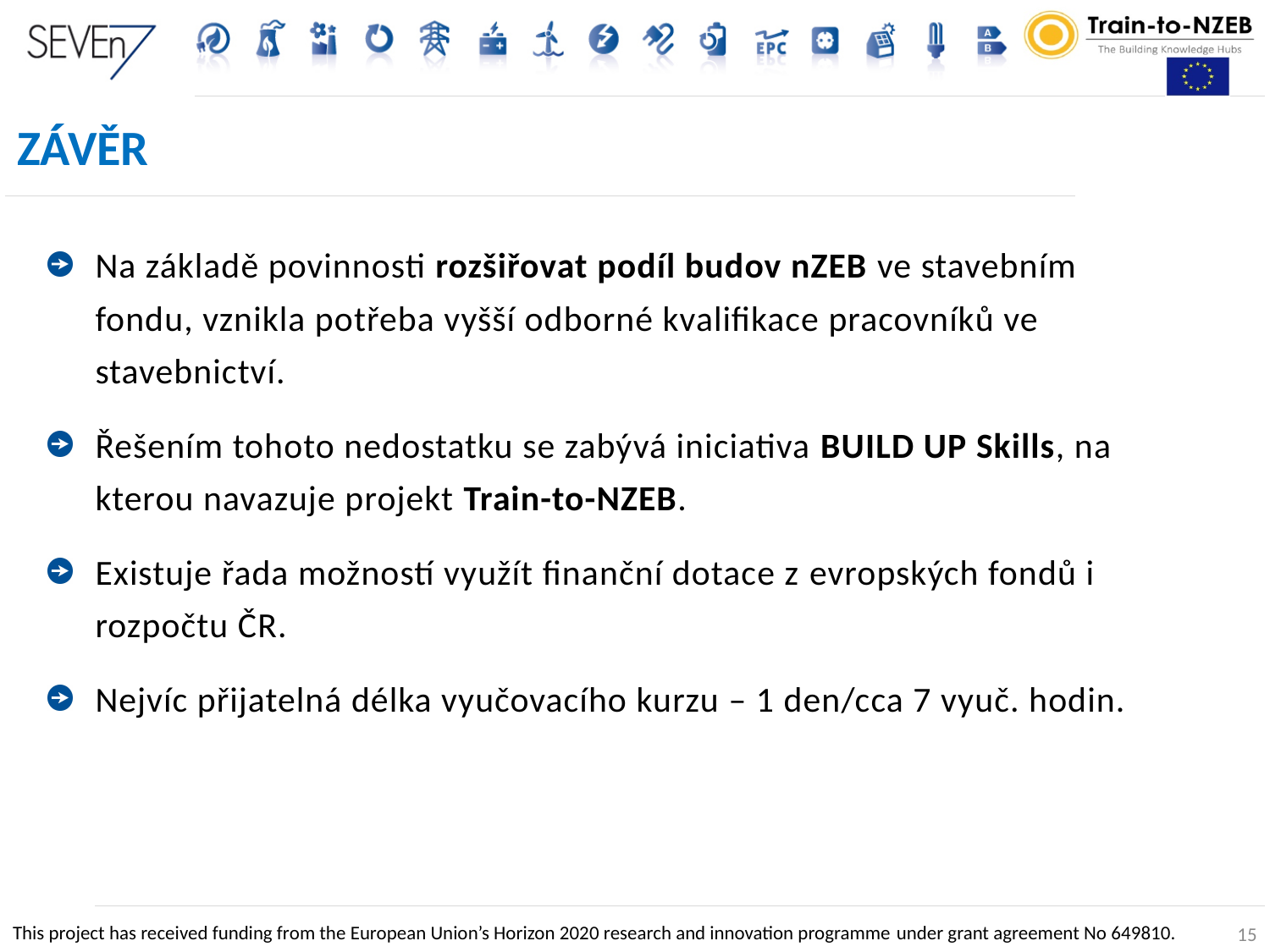

# závěr
Na základě povinnosti rozšiřovat podíl budov nZEB ve stavebním fondu, vznikla potřeba vyšší odborné kvalifikace pracovníků ve stavebnictví.
Řešením tohoto nedostatku se zabývá iniciativa BUILD UP Skills, na kterou navazuje projekt Train-to-NZEB.
Existuje řada možností využít finanční dotace z evropských fondů i rozpočtu ČR.
Nejvíc přijatelná délka vyučovacího kurzu – 1 den/cca 7 vyuč. hodin.

This project has received funding from the European Union’s Horizon 2020 research and innovation programme under grant agreement No 649810.
15